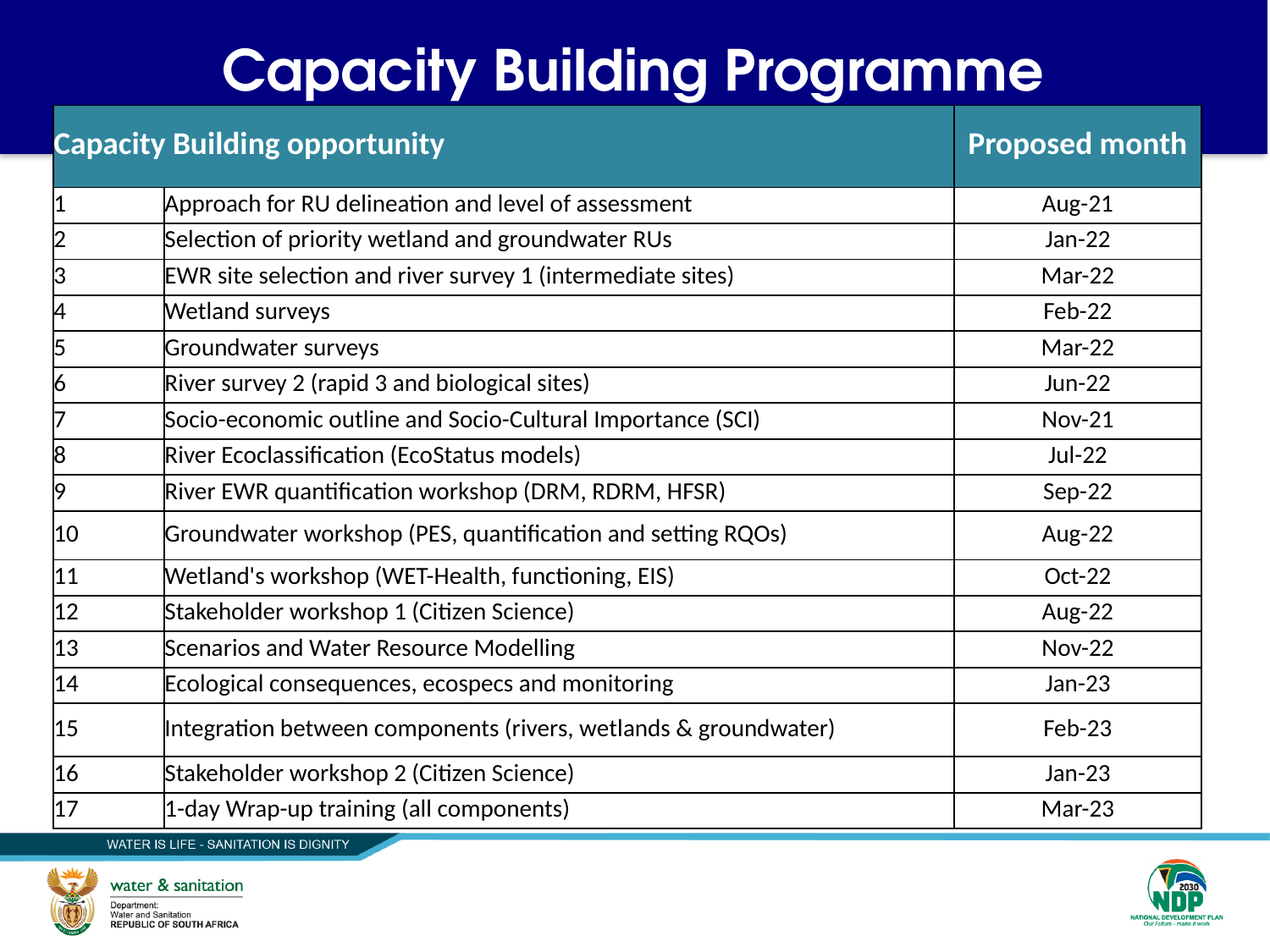

38
# Capacity Building Programme
| Capacity Building opportunity |  | Proposed month |
| --- | --- | --- |
| 1 | Approach for RU delineation and level of assessment | Aug-21 |
| 2 | Selection of priority wetland and groundwater RUs | Jan-22 |
| 3 | EWR site selection and river survey 1 (intermediate sites) | Mar-22 |
| 4 | Wetland surveys | Feb-22 |
| 5 | Groundwater surveys | Mar-22 |
| 6 | River survey 2 (rapid 3 and biological sites) | Jun-22 |
| 7 | Socio-economic outline and Socio-Cultural Importance (SCI) | Nov-21 |
| 8 | River Ecoclassification (EcoStatus models) | Jul-22 |
| 9 | River EWR quantification workshop (DRM, RDRM, HFSR) | Sep-22 |
| 10 | Groundwater workshop (PES, quantification and setting RQOs) | Aug-22 |
| 11 | Wetland's workshop (WET-Health, functioning, EIS) | Oct-22 |
| 12 | Stakeholder workshop 1 (Citizen Science) | Aug-22 |
| 13 | Scenarios and Water Resource Modelling | Nov-22 |
| 14 | Ecological consequences, ecospecs and monitoring | Jan-23 |
| 15 | Integration between components (rivers, wetlands & groundwater) | Feb-23 |
| 16 | Stakeholder workshop 2 (Citizen Science) | Jan-23 |
| 17 | 1-day Wrap-up training (all components) | Mar-23 |